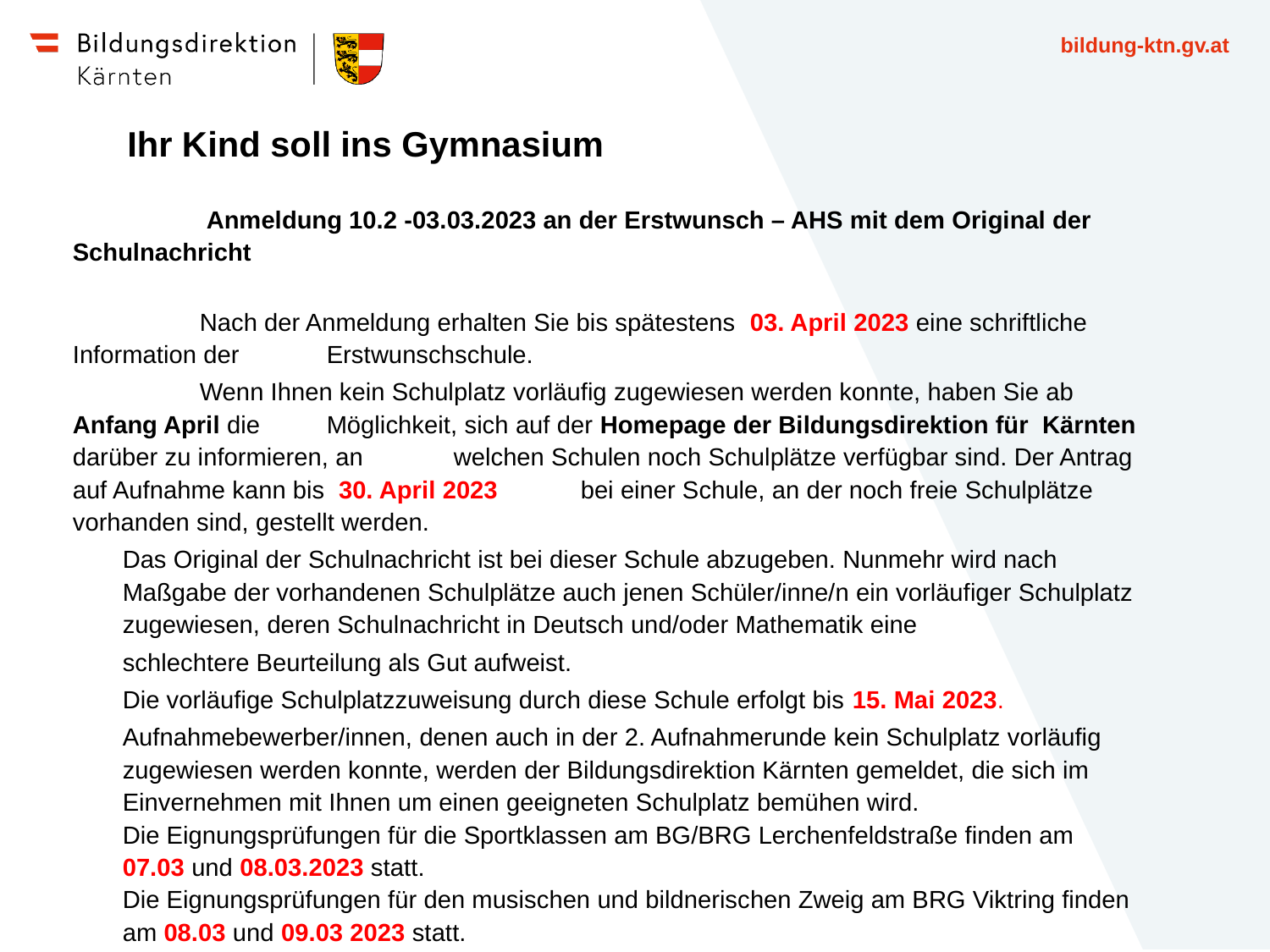

Ihr Kind soll ins Gymnasium
      	 Anmeldung 10.2 -03.03.2023 an der Erstwunsch – AHS mit dem Original der Schulnachricht
    	Nach der Anmeldung erhalten Sie bis spätestens  03. April 2023 eine schriftliche Information der 	Erstwunschschule.
	Wenn Ihnen kein Schulplatz vorläufig zugewiesen werden konnte, haben Sie ab Anfang April die 	Möglichkeit, sich auf der Homepage der Bildungsdirektion für  Kärnten darüber zu informieren, an 	welchen Schulen noch Schulplätze verfügbar sind. Der Antrag auf Aufnahme kann bis  30. April 2023 	bei einer Schule, an der noch freie Schulplätze vorhanden sind, gestellt werden.
Das Original der Schulnachricht ist bei dieser Schule abzugeben. Nunmehr wird nach Maßgabe der vorhandenen Schulplätze auch jenen Schüler/inne/n ein vorläufiger Schulplatz zugewiesen, deren Schulnachricht in Deutsch und/oder Mathematik eine
schlechtere Beurteilung als Gut aufweist.
Die vorläufige Schulplatzzuweisung durch diese Schule erfolgt bis 15. Mai 2023.
Aufnahmebewerber/innen, denen auch in der 2. Aufnahmerunde kein Schulplatz vorläufig zugewiesen werden konnte, werden der Bildungsdirektion Kärnten gemeldet, die sich im Einvernehmen mit Ihnen um einen geeigneten Schulplatz bemühen wird.
Die Eignungsprüfungen für die Sportklassen am BG/BRG Lerchenfeldstraße finden am 07.03 und 08.03.2023 statt.
Die Eignungsprüfungen für den musischen und bildnerischen Zweig am BRG Viktring finden am 08.03 und 09.03 2023 statt.
Anmeldung jeweils direkt an den Schulstandorten.